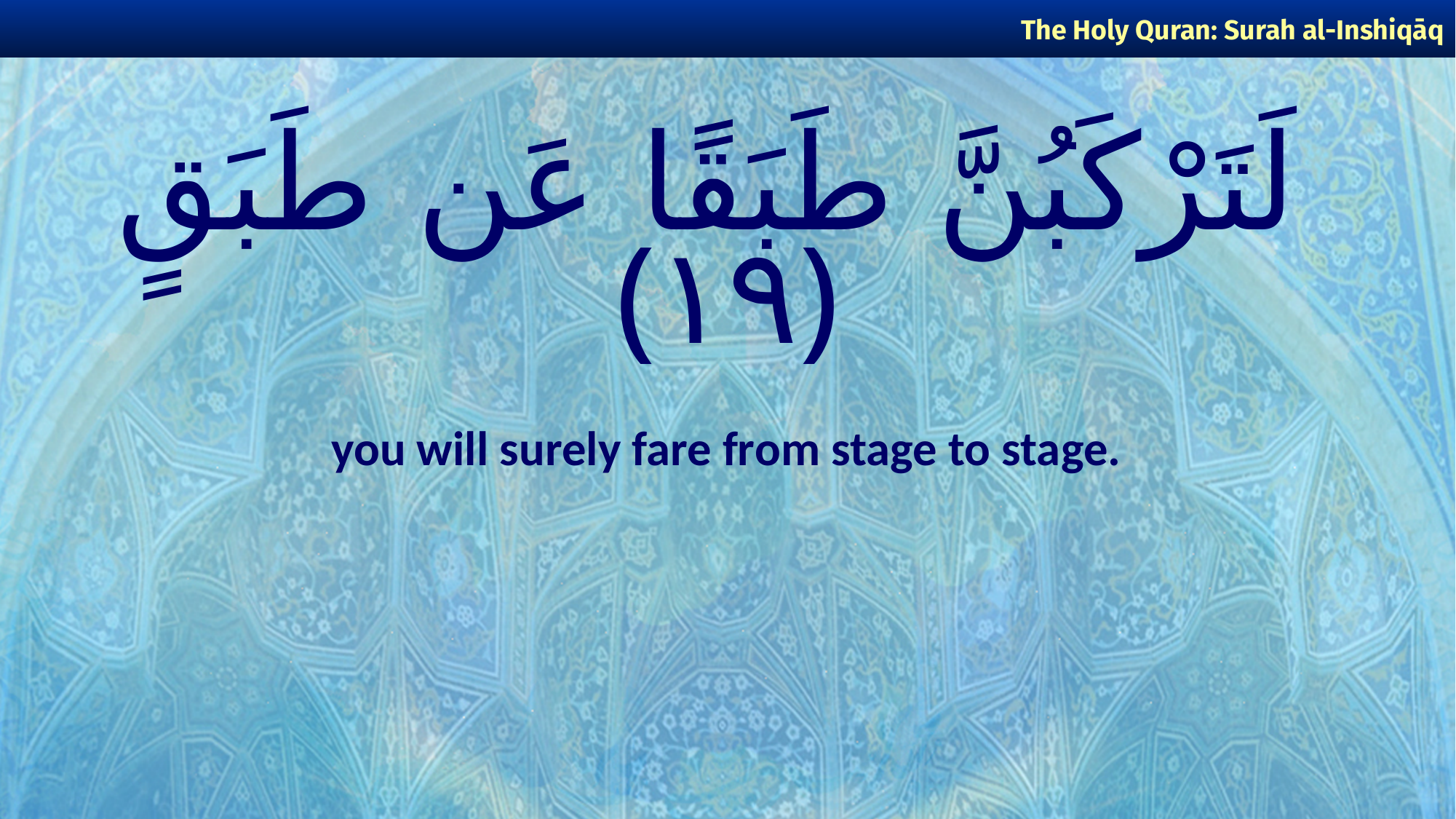

The Holy Quran: Surah al-Inshiqāq
# لَتَرْكَبُنَّ طَبَقًا عَن طَبَقٍ ﴿١٩﴾
you will surely fare from stage to stage.